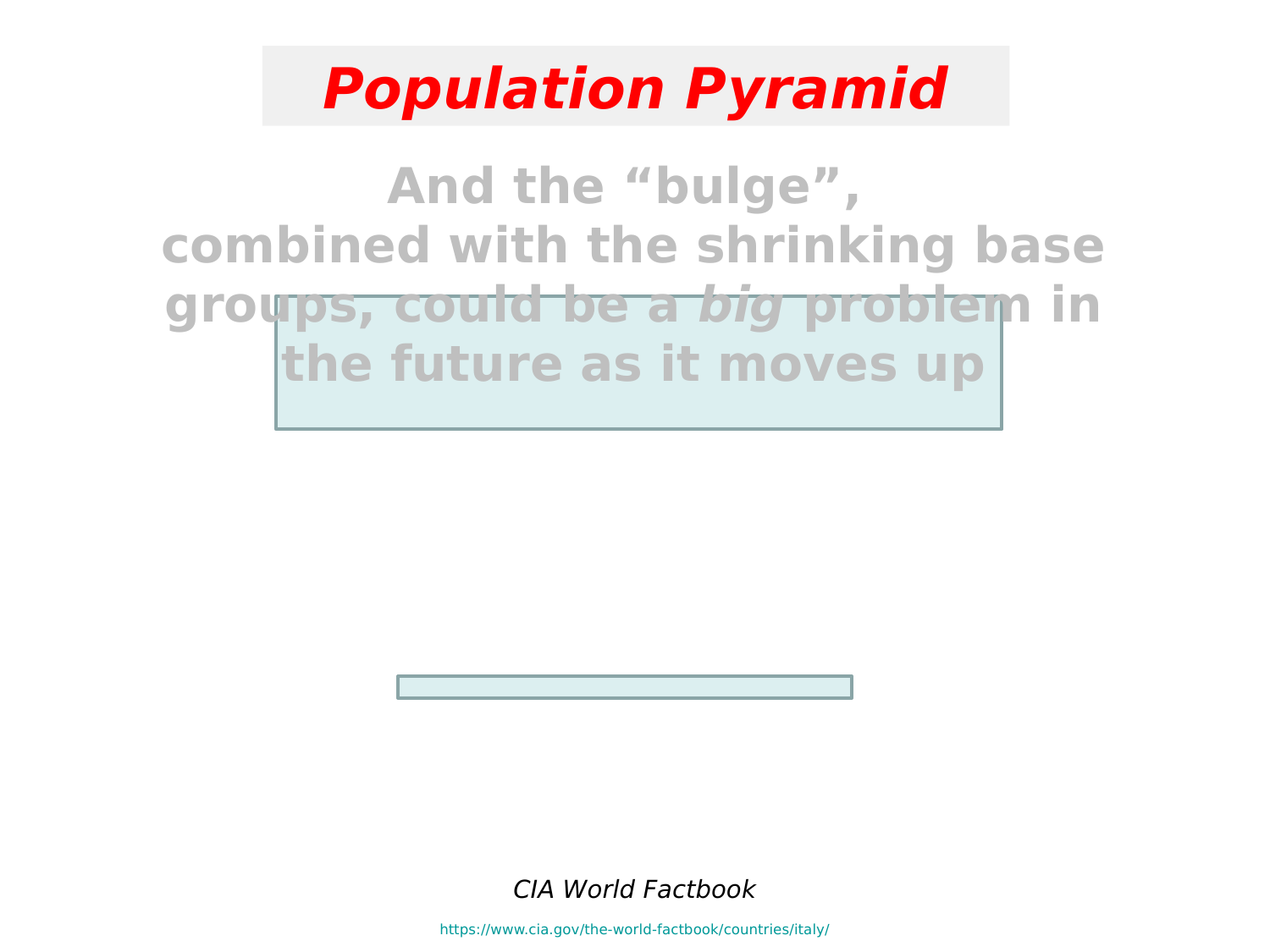

Population Pyramid
And the “bulge”,
combined with the shrinking base groups, could be a big problem in the future as it moves up

CIA World Factbook
https://www.cia.gov/the-world-factbook/countries/italy/